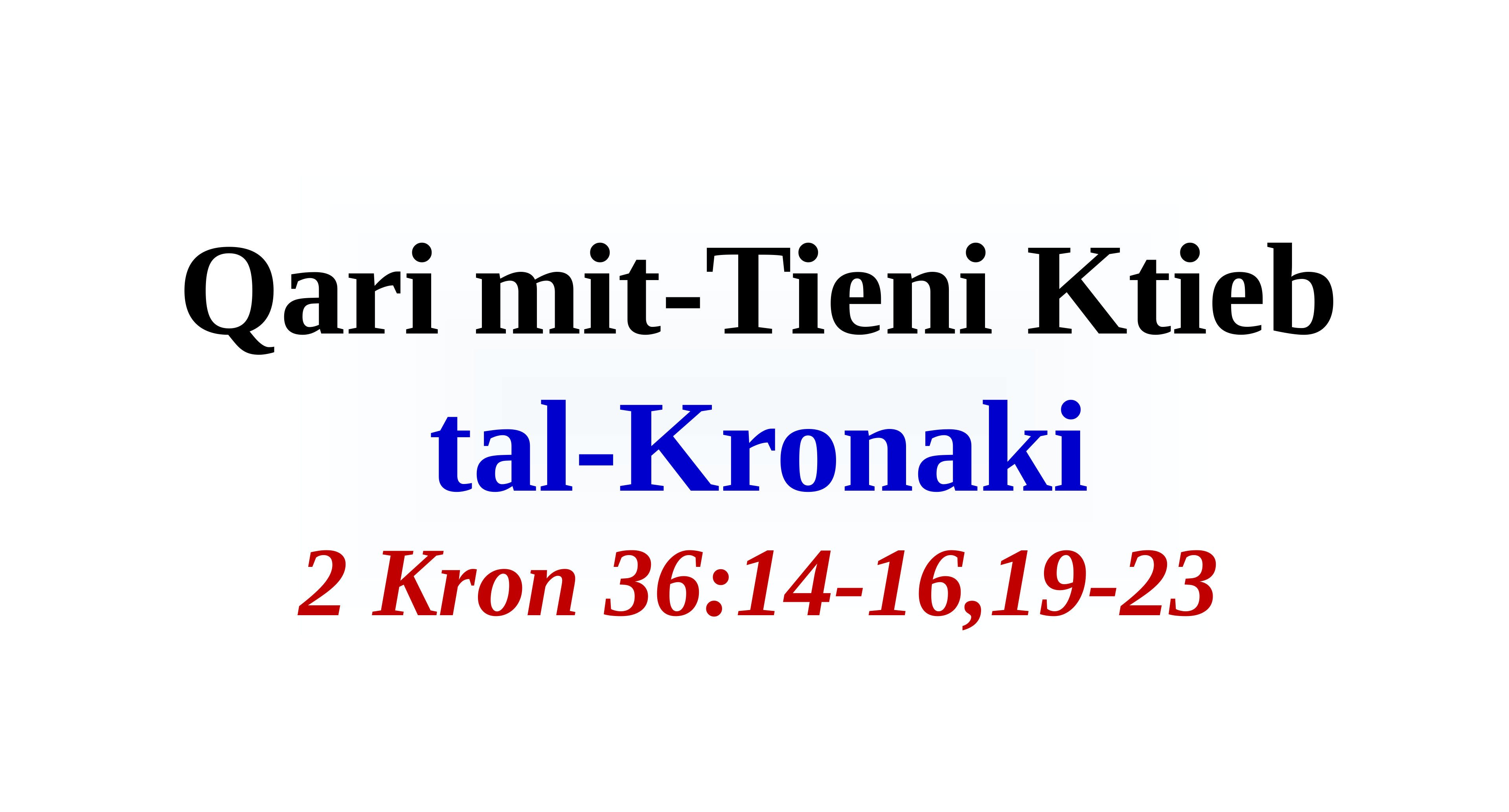

# Qari mit-Tieni Ktieb tal-Kronaki 2 Kron 36:14-16,19-23